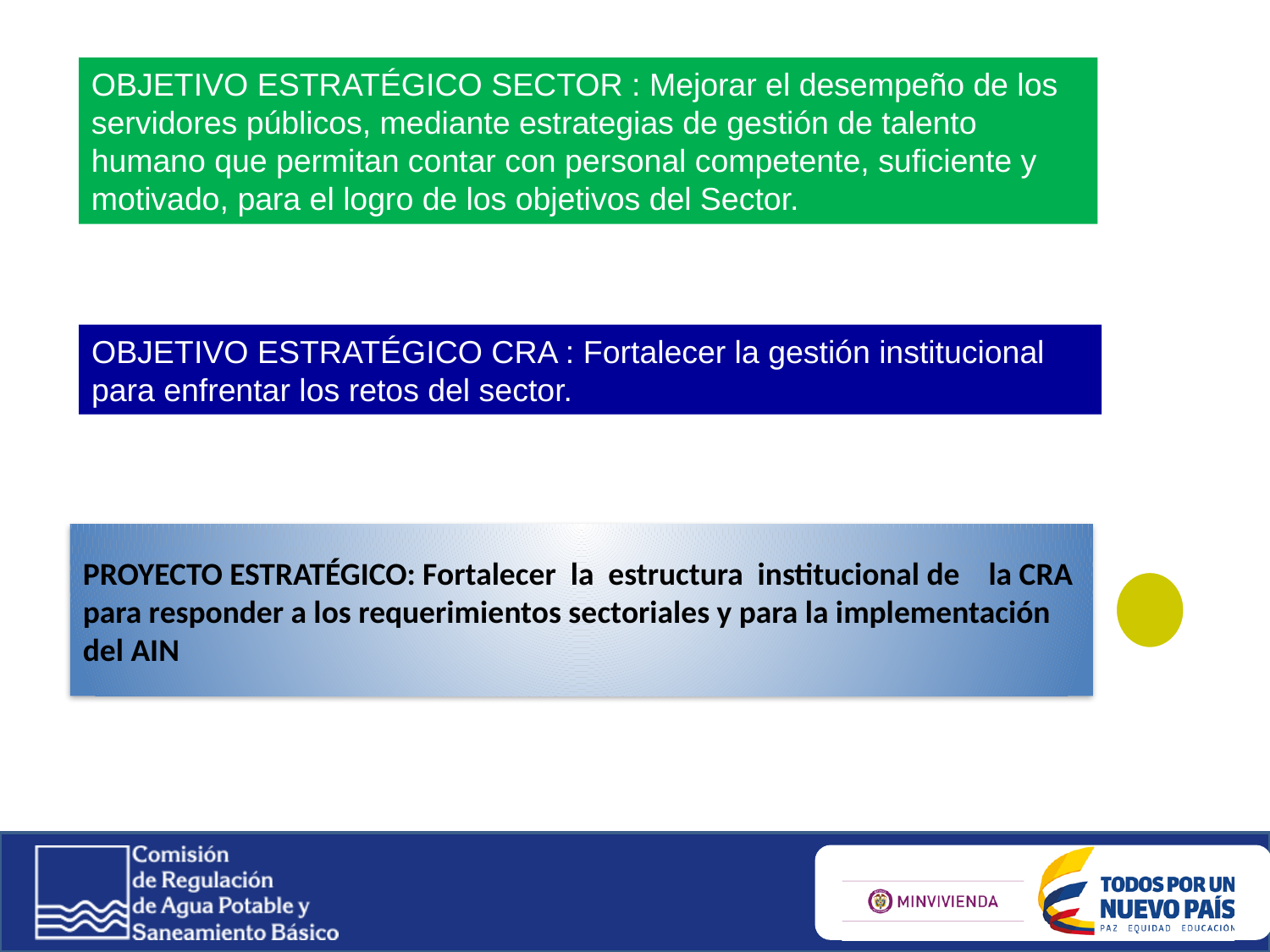

OBJETIVO ESTRATÉGICO SECTOR : Mejorar el desempeño de los servidores públicos, mediante estrategias de gestión de talento humano que permitan contar con personal competente, suficiente y motivado, para el logro de los objetivos del Sector.
OBJETIVO ESTRATÉGICO CRA : Fortalecer la gestión institucional para enfrentar los retos del sector.
# PROYECTO ESTRATÉGICO: Fortalecer  la  estructura  institucional de    la CRA para responder a los requerimientos sectoriales y para la implementación del AIN